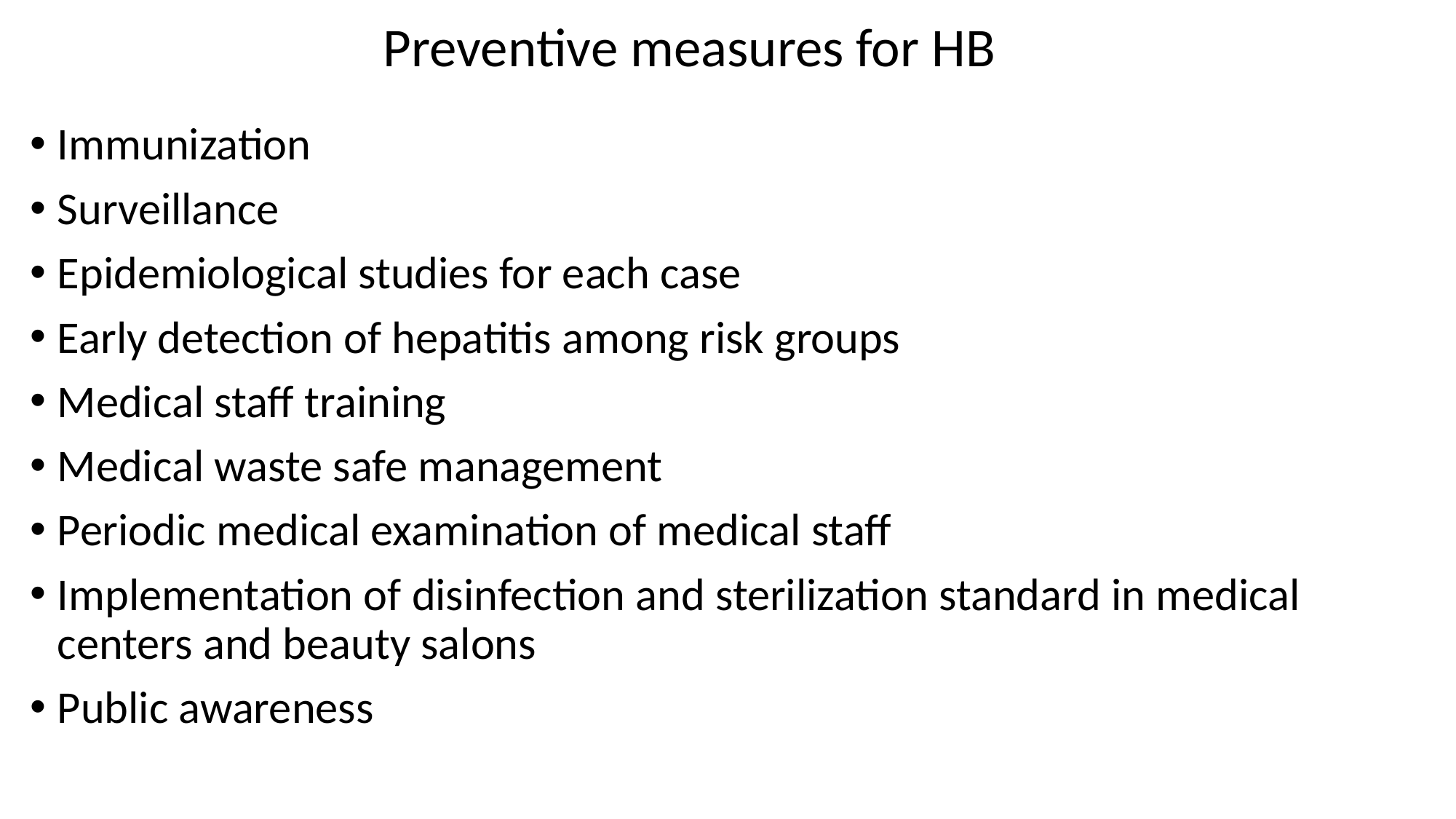

# Preventive measures for HB
Immunization
Surveillance
Epidemiological studies for each case
Early detection of hepatitis among risk groups
Medical staff training
Medical waste safe management
Periodic medical examination of medical staff
Implementation of disinfection and sterilization standard in medical centers and beauty salons
Public awareness